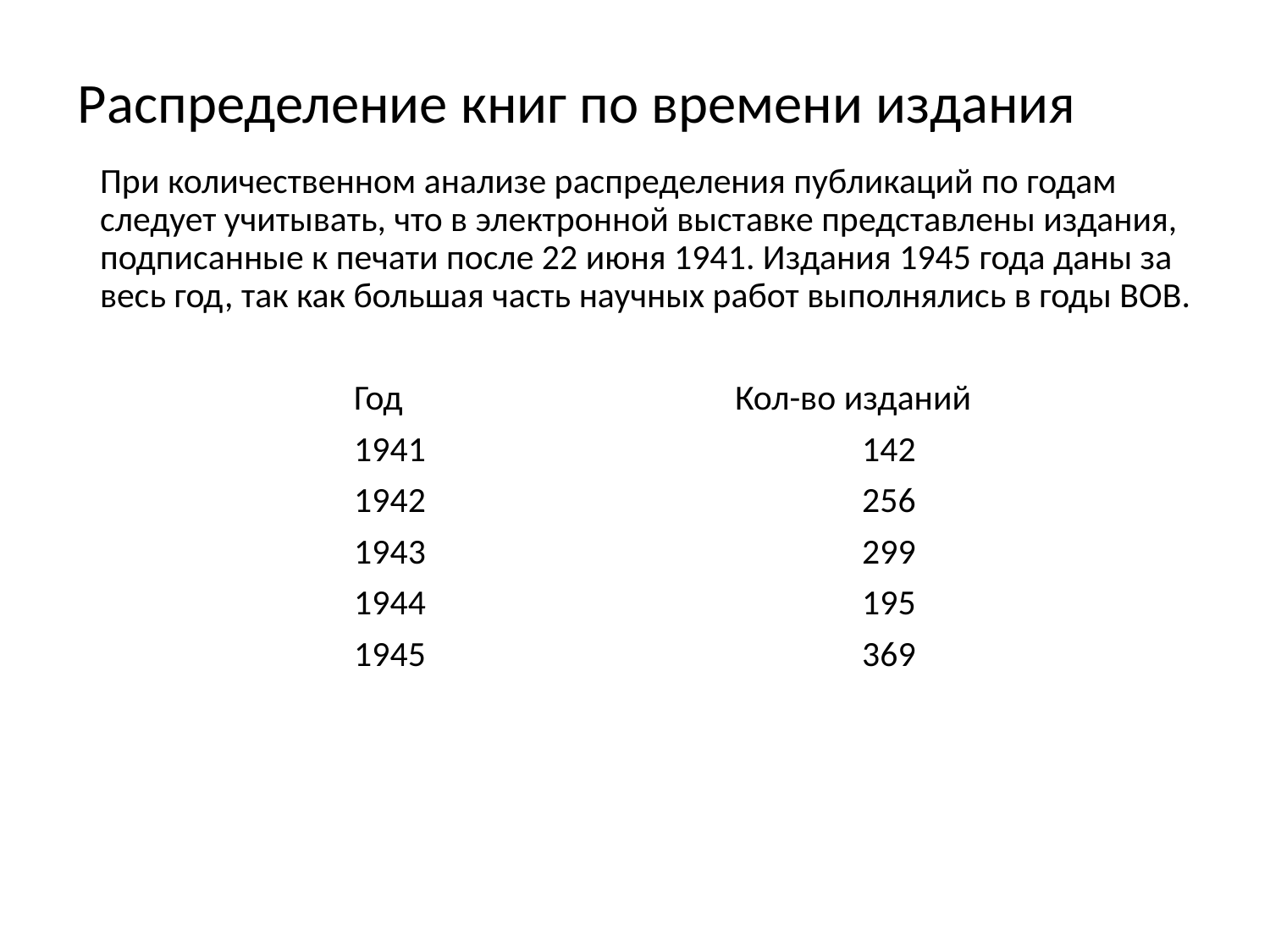

# Распределение книг по времени издания
	При количественном анализе распределения публикаций по годам следует учитывать, что в электронной выставке представлены издания, подписанные к печати после 22 июня 1941. Издания 1945 года даны за весь год, так как большая часть научных работ выполнялись в годы ВОВ.

			Год			Кол-во изданий
			1941				142
			1942				256
			1943				299
			1944				195
			1945				369